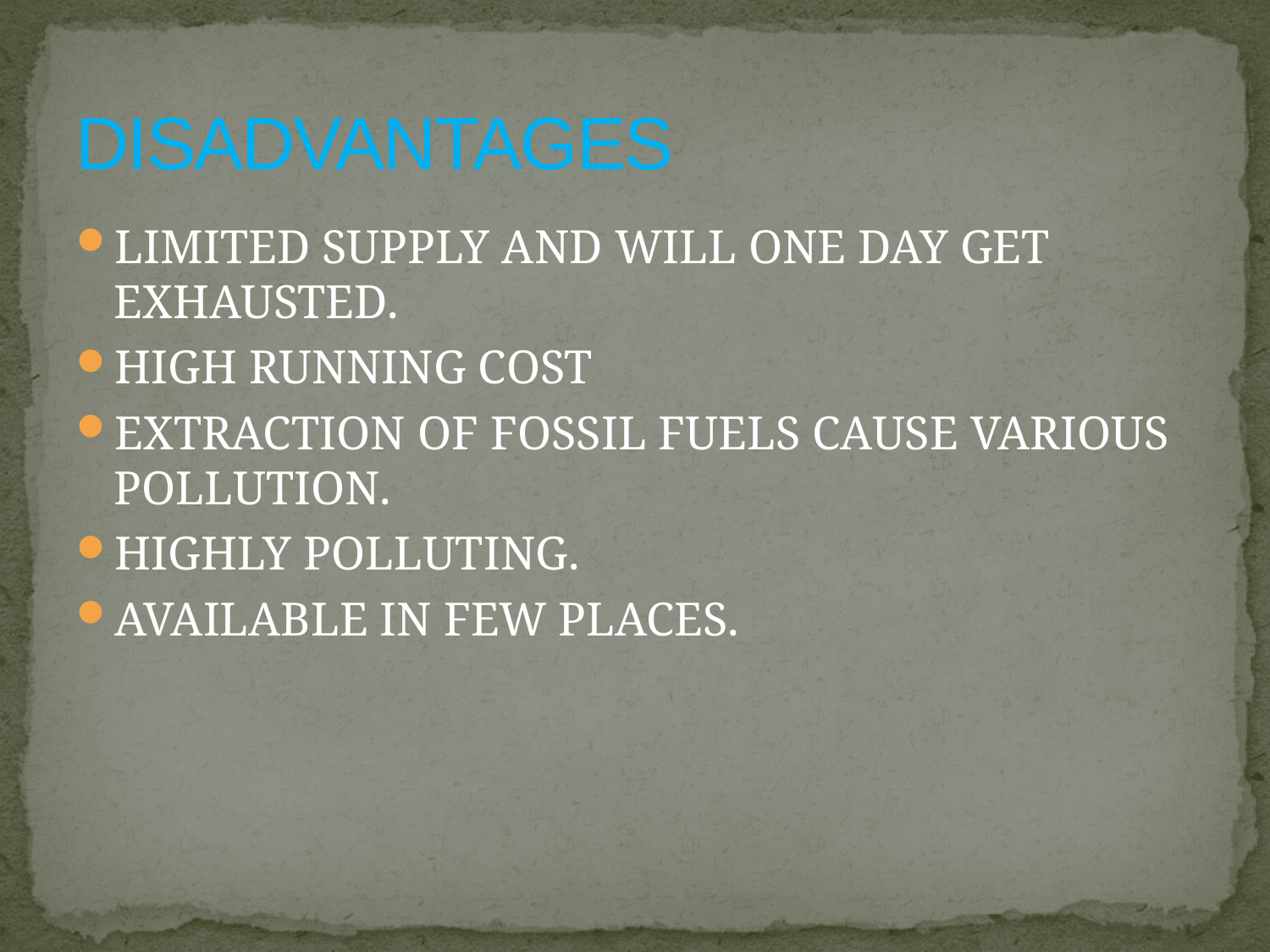

# DISADVANTAGES
LIMITED SUPPLY AND WILL ONE DAY GET EXHAUSTED.
HIGH RUNNING COST
EXTRACTION OF FOSSIL FUELS CAUSE VARIOUS POLLUTION.
HIGHLY POLLUTING.
AVAILABLE IN FEW PLACES.